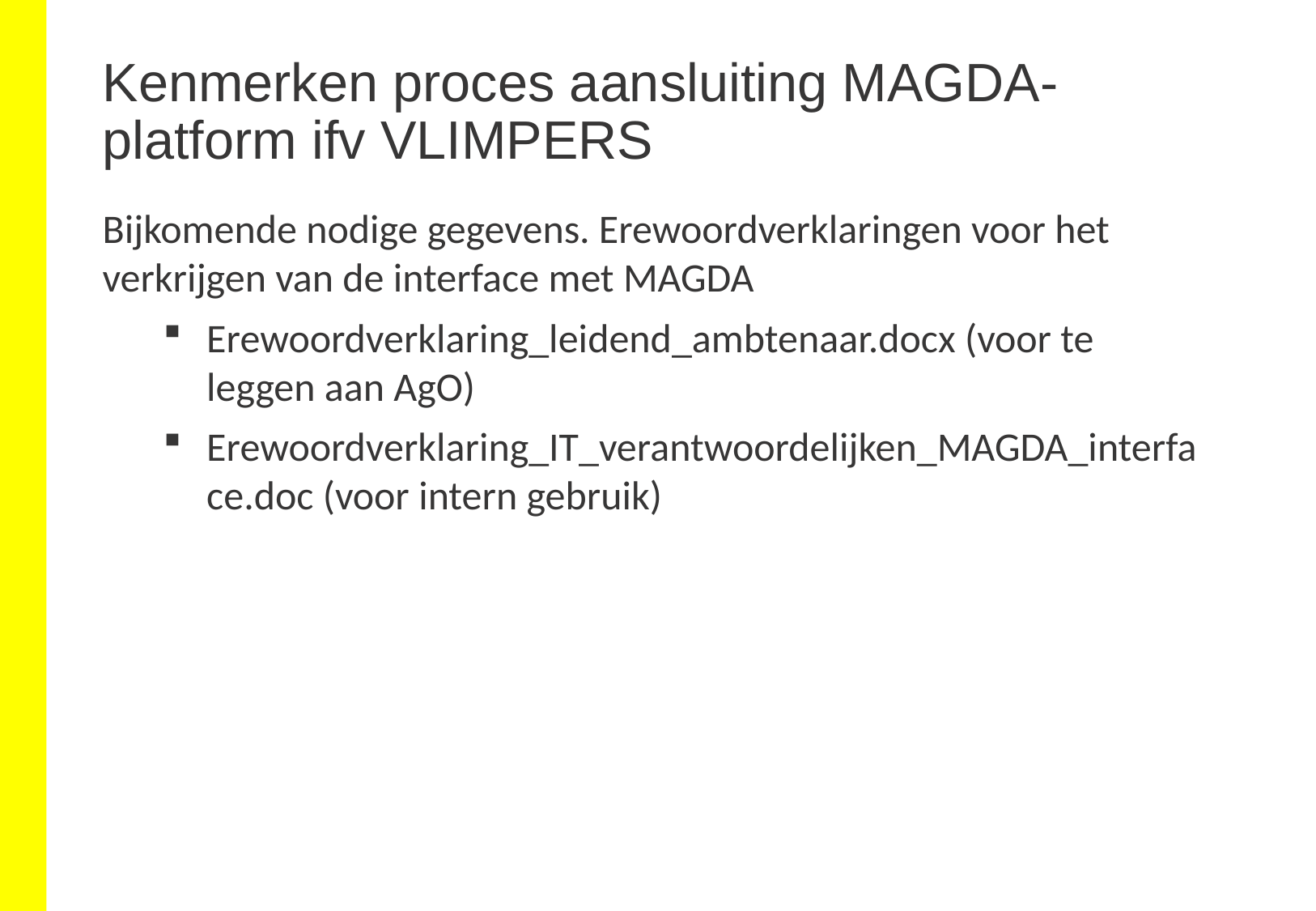

# Kenmerken proces aansluiting MAGDA-platform ifv VLIMPERS
Bijkomende nodige gegevens. Erewoordverklaringen voor het verkrijgen van de interface met MAGDA
Erewoordverklaring_leidend_ambtenaar.docx (voor te leggen aan AgO)
Erewoordverklaring_IT_verantwoordelijken_MAGDA_interface.doc (voor intern gebruik)